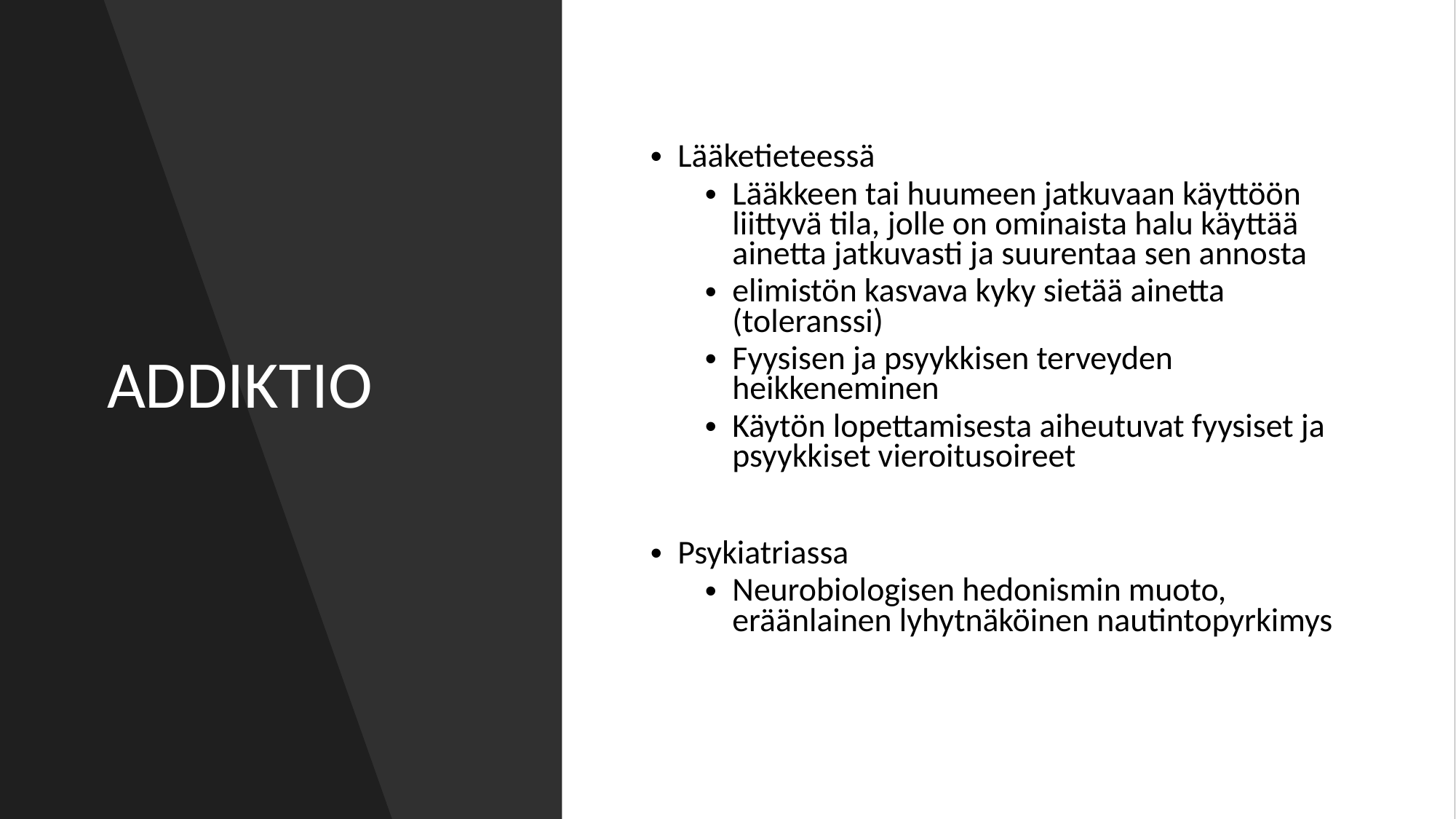

# ADDIKTIO
Lääketieteessä
Lääkkeen tai huumeen jatkuvaan käyttöön liittyvä tila, jolle on ominaista halu käyttää ainetta jatkuvasti ja suurentaa sen annosta
elimistön kasvava kyky sietää ainetta (toleranssi)
Fyysisen ja psyykkisen terveyden heikkeneminen
Käytön lopettamisesta aiheutuvat fyysiset ja psyykkiset vieroitusoireet

Psykiatriassa
Neurobiologisen hedonismin muoto, eräänlainen lyhytnäköinen nautintopyrkimys